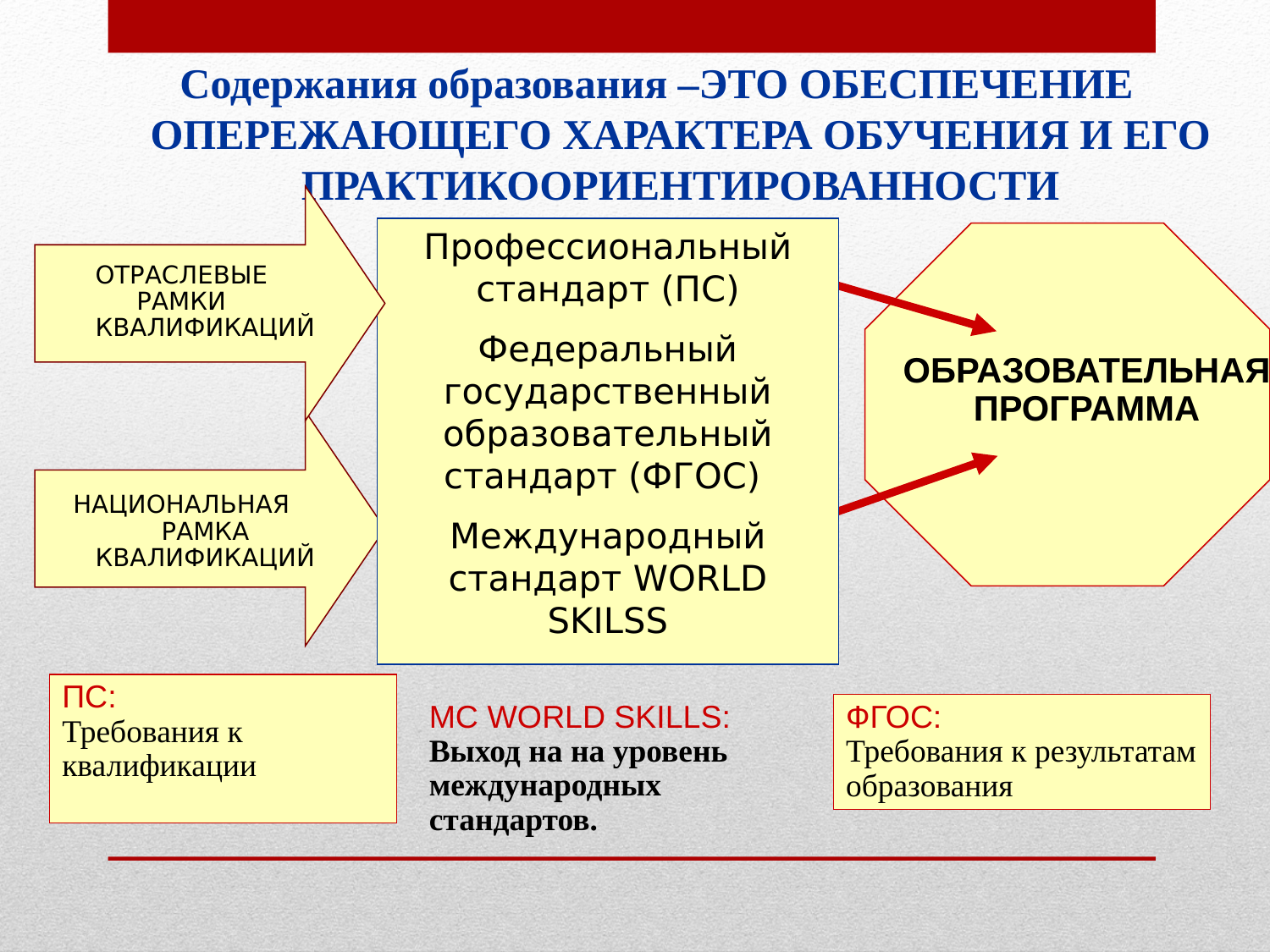

Содержания образования –ЭТО ОБЕСПЕЧЕНИЕ ОПЕРЕЖАЮЩЕГО ХАРАКТЕРА ОБУЧЕНИЯ И ЕГО ПРАКТИКООРИЕНТИРОВАННОСТИ

Профессиональный стандарт (ПС)
Федеральный государственный образовательный стандарт (ФГОС)
Международный стандарт WORLD SKILSS

ОТРАСЛЕВЫЕ
РАМКИ КВАЛИФИКАЦИЙ

ОБРАЗОВАТЕЛЬНАЯ
ПРОГРАММА

НАЦИОНАЛЬНАЯ РАМКА КВАЛИФИКАЦИЙ
ПС:
Требования к квалификации
МС WORLD SKILLS:
Выход на на уровень международных стандартов.
ФГОС:
Требования к результатам образования